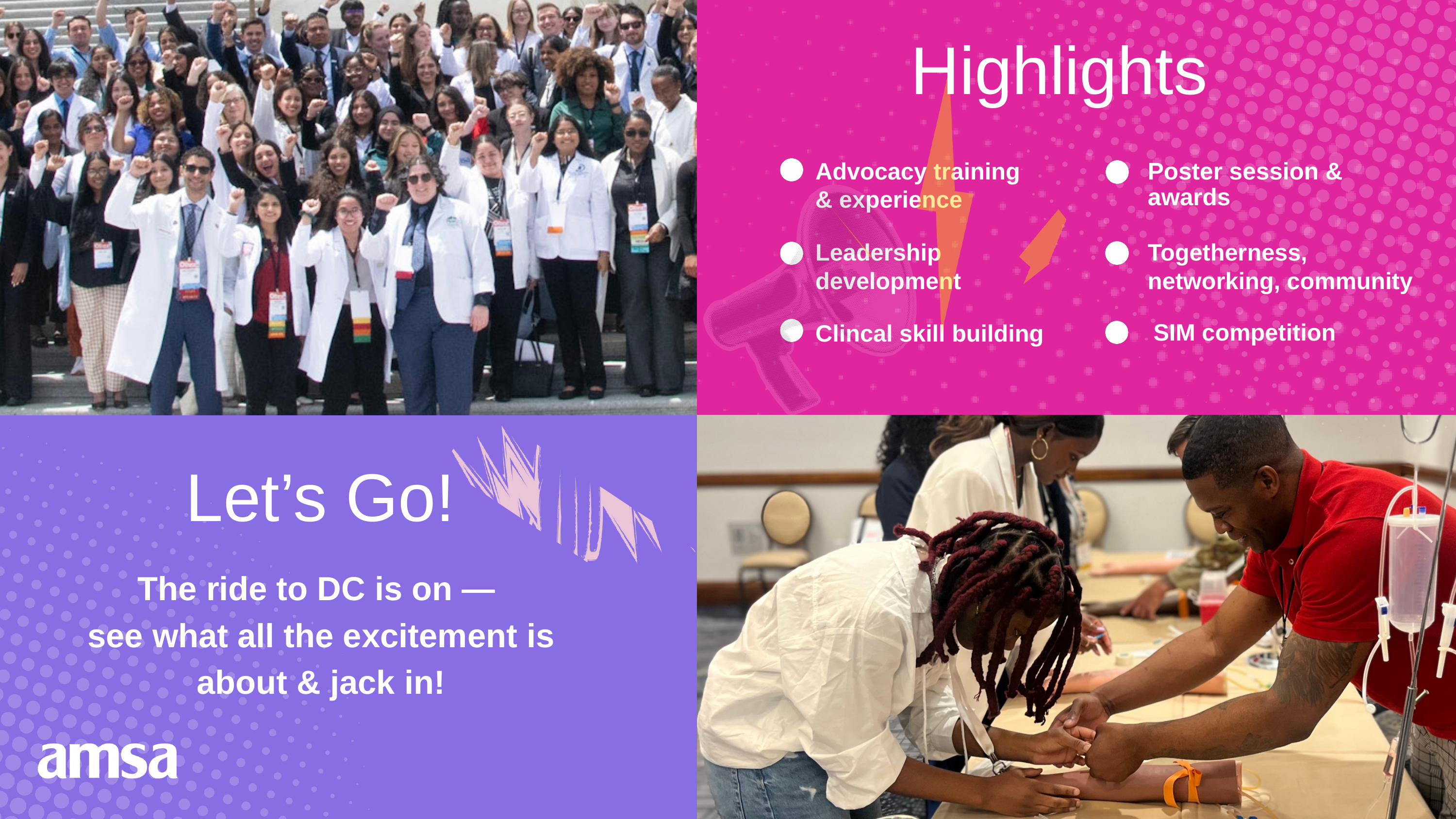

Highlights

Advocacy training & experience

Poster session &
awards

Leadership
development
Togetherness, networking, community

SIM competition

Clincal skill building

Let’s Go!

The ride to DC is on —
see what all the excitement is about & jack in!